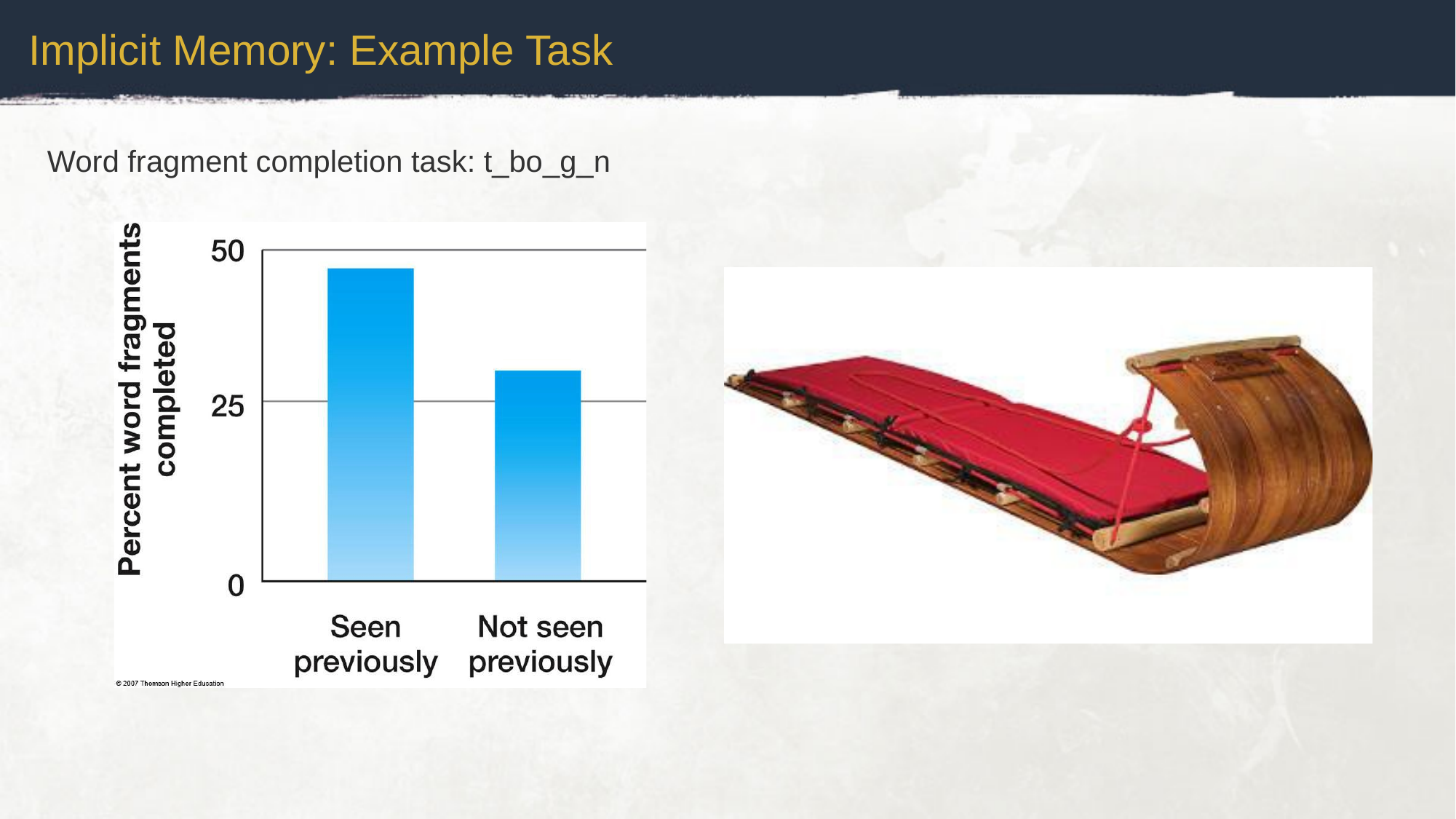

Implicit Memory: Example Task
Word fragment completion task: t_bo_g_n